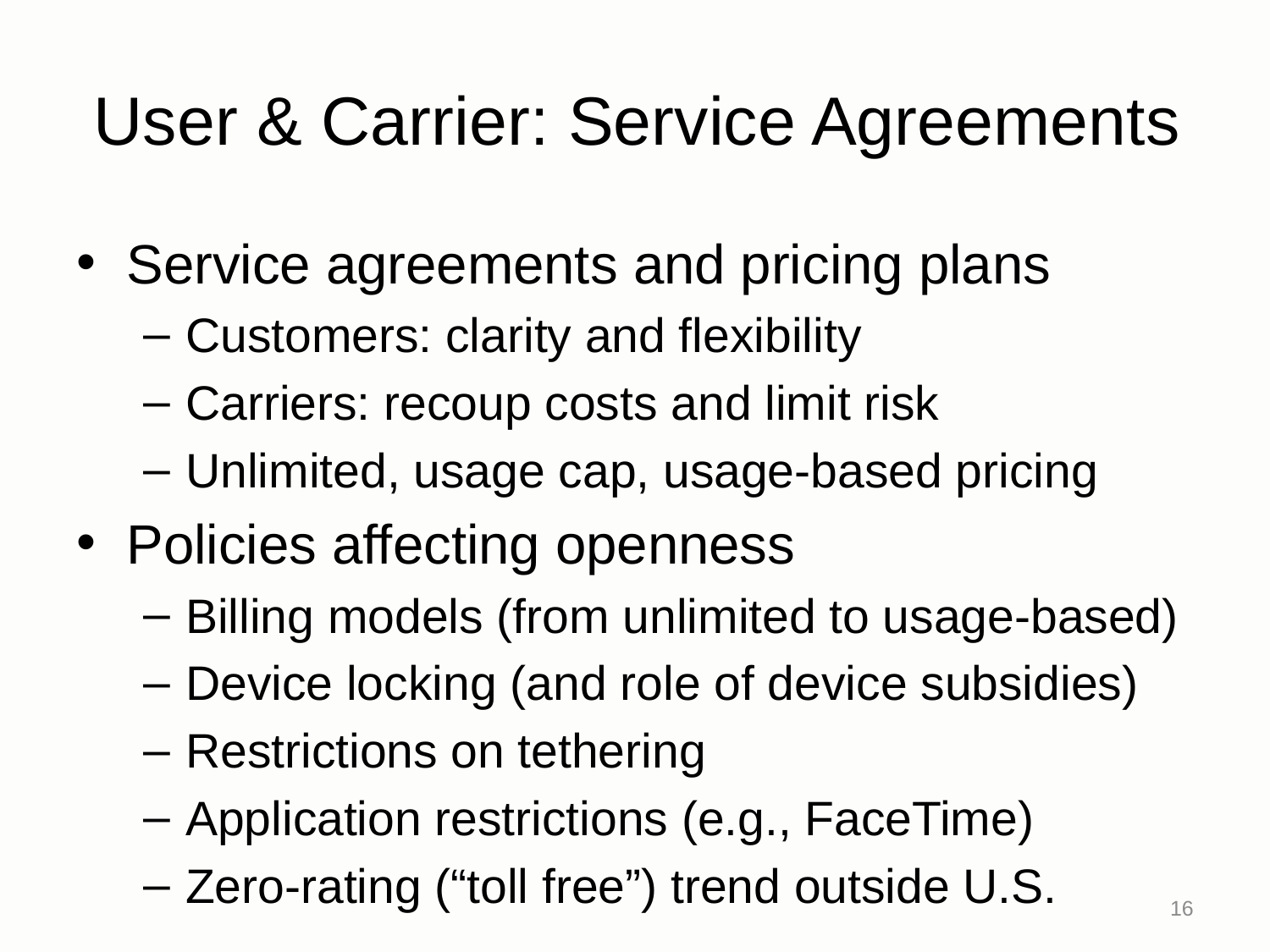

# User & Carrier: Service Agreements
Service agreements and pricing plans
Customers: clarity and flexibility
Carriers: recoup costs and limit risk
Unlimited, usage cap, usage-based pricing
Policies affecting openness
Billing models (from unlimited to usage-based)
Device locking (and role of device subsidies)
Restrictions on tethering
Application restrictions (e.g., FaceTime)
Zero-rating (“toll free”) trend outside U.S.
16